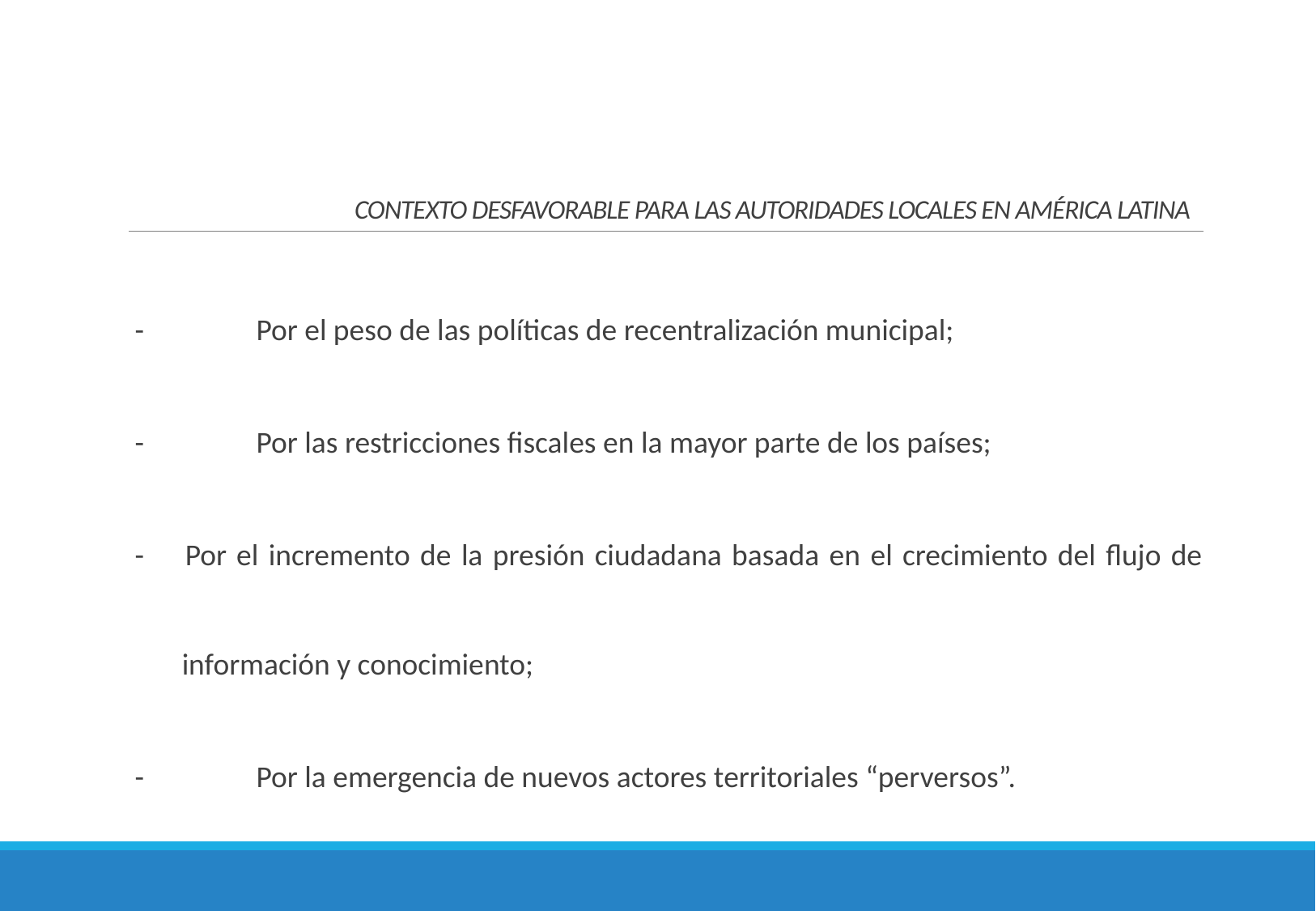

# CONTEXTO DESFAVORABLE PARA LAS AUTORIDADES LOCALES EN AMÉRICA LATINA
- 	Por el peso de las políticas de recentralización municipal;
- 	Por las restricciones fiscales en la mayor parte de los países;
- 	Por el incremento de la presión ciudadana basada en el crecimiento del flujo de información y conocimiento;
- 	Por la emergencia de nuevos actores territoriales “perversos”.